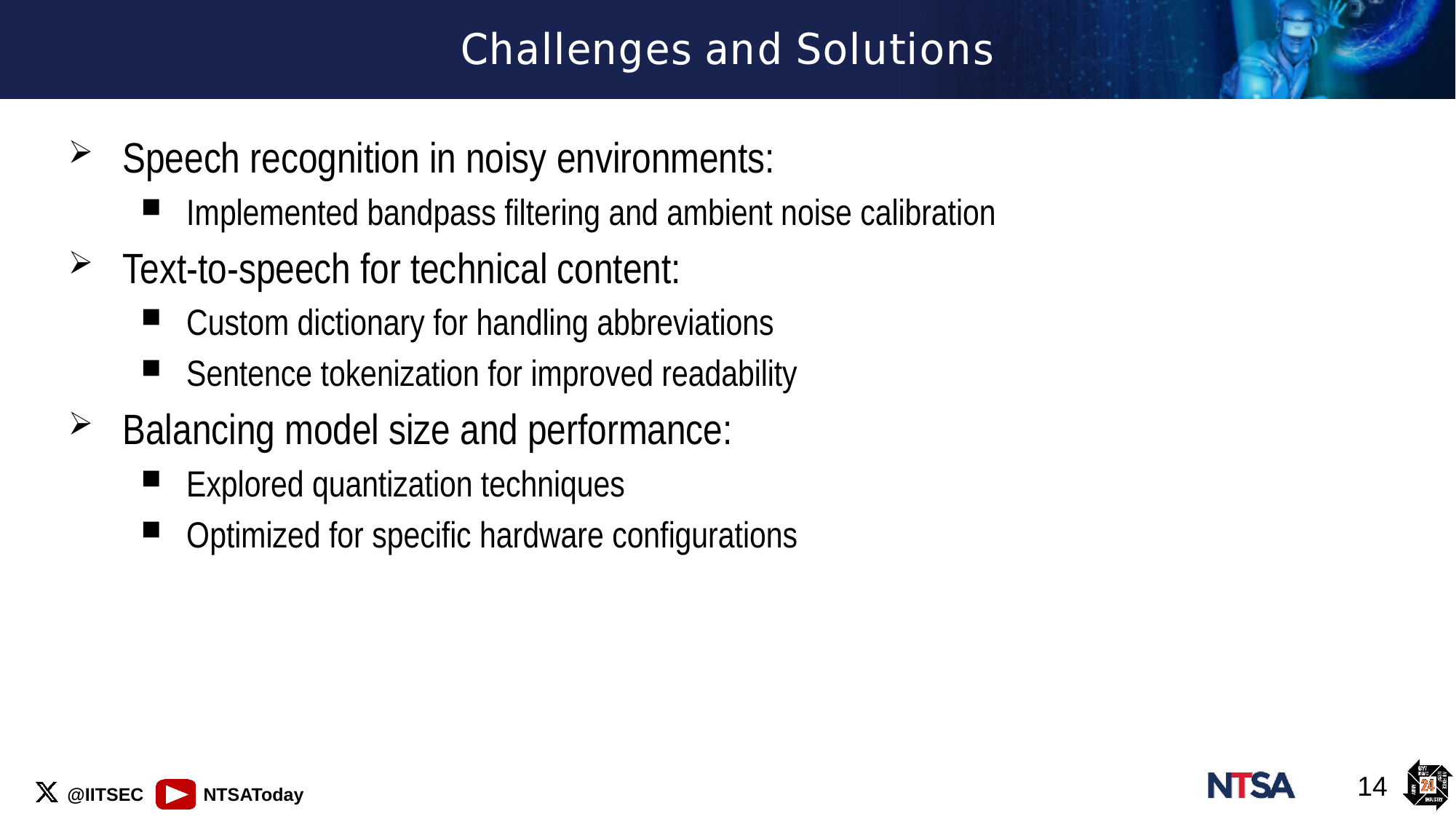

# Challenges and Solutions
Speech recognition in noisy environments:
Implemented bandpass filtering and ambient noise calibration
Text-to-speech for technical content:
Custom dictionary for handling abbreviations
Sentence tokenization for improved readability
Balancing model size and performance:
Explored quantization techniques
Optimized for specific hardware configurations
14